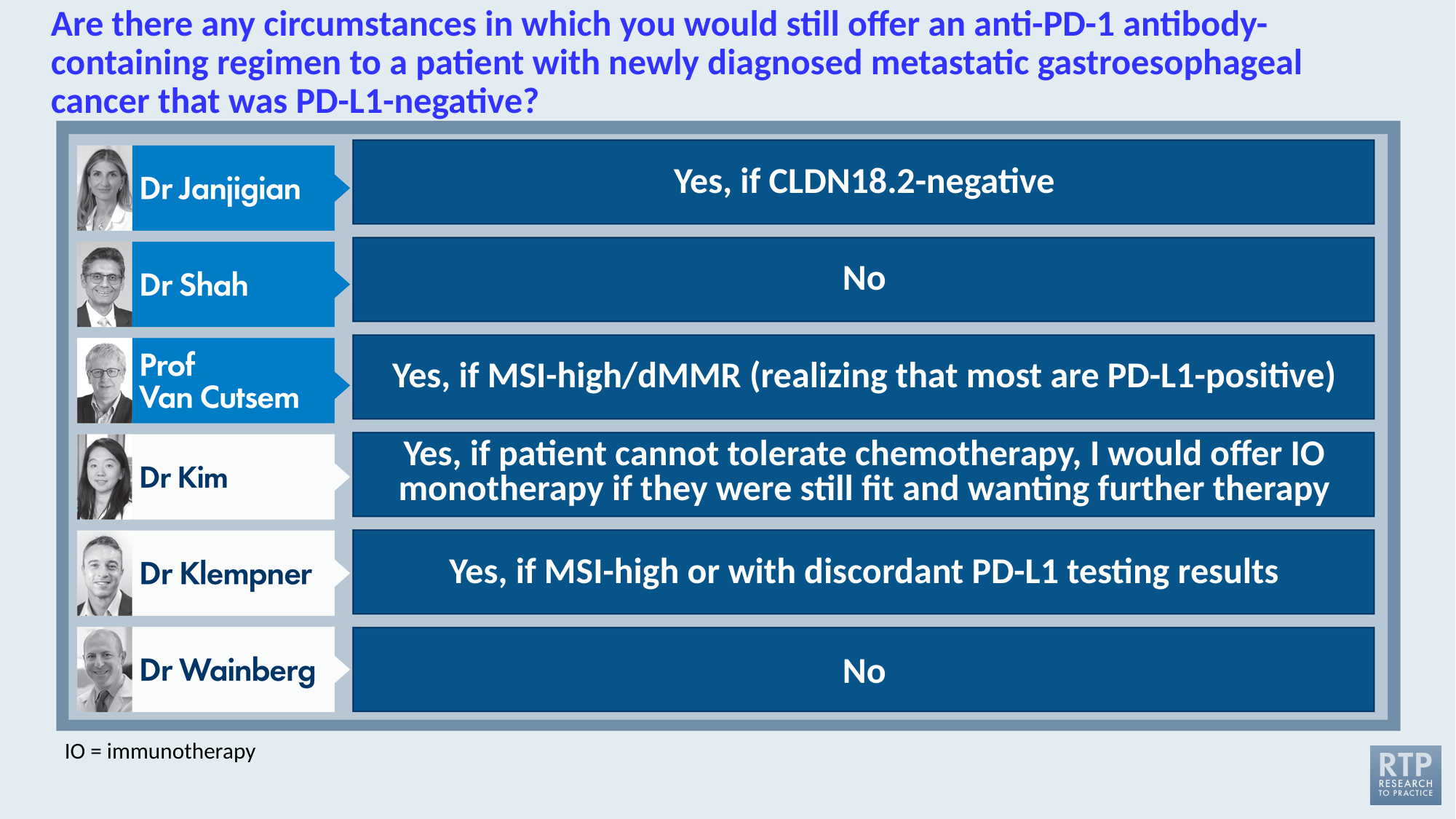

# Are there any cir­cumstances in which you would still offer an anti-PD-1 antibody-containing regimen to a patient with newly diagnosed metastatic gastroesophageal cancer that was PD-L1-negative?
Yes, if CLDN18.2-negative
No
Yes, if MSI-high/dMMR (realizing that most are PD-L1-positive)
Yes, if patient cannot tolerate chemotherapy, I would offer IO monotherapy if they were still fit and wanting further therapy
Yes, if MSI-high or with discordant PD-L1 testing results
No
IO = immunotherapy